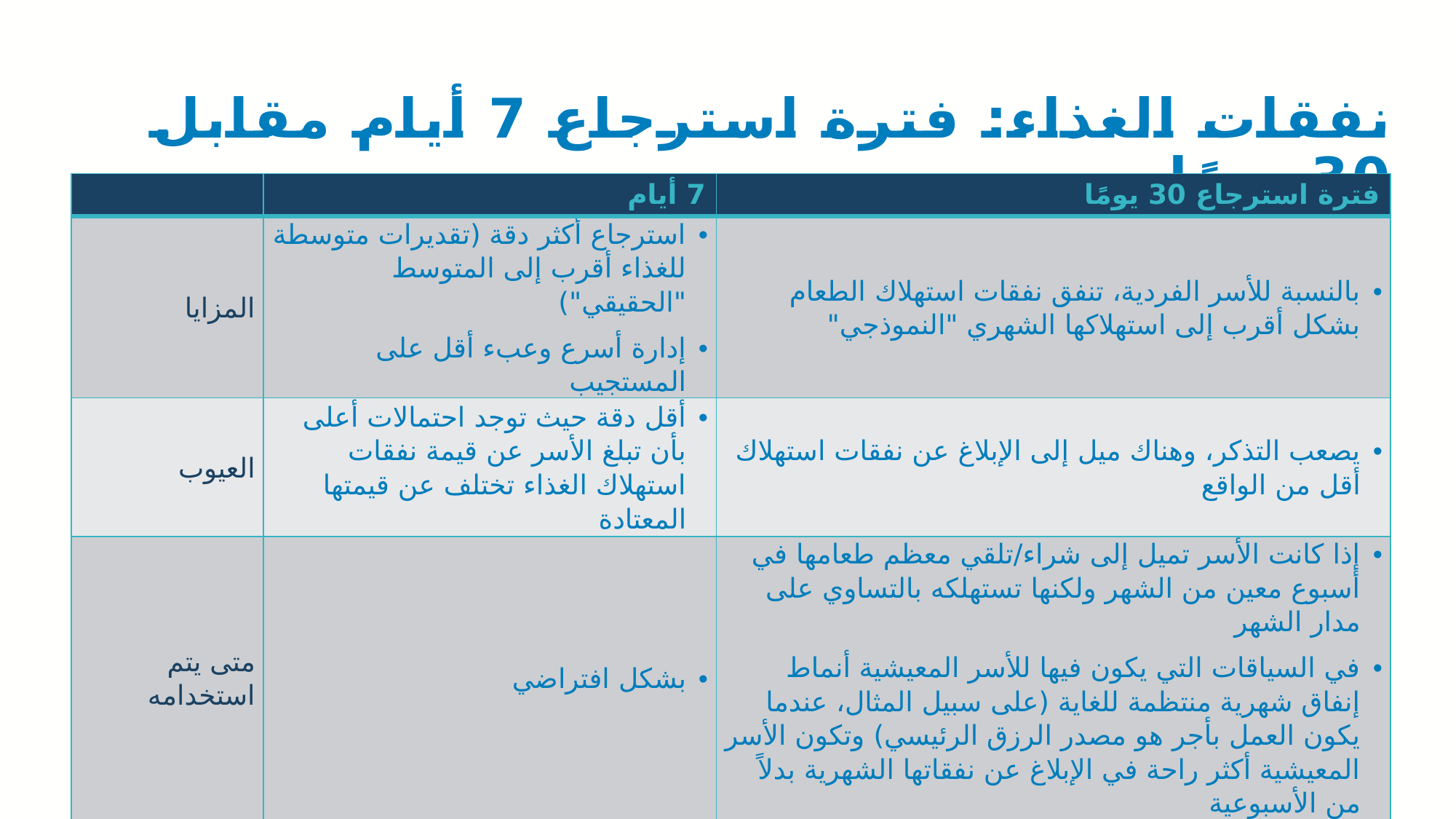

# نفقات الغذاء: فترة استرجاع 7 أيام مقابل 30 يومًا
|  | 7 أيام | فترة استرجاع 30 يومًا |
| --- | --- | --- |
| المزايا | استرجاع أكثر دقة (تقديرات متوسطة للغذاء أقرب إلى المتوسط "الحقيقي") إدارة أسرع وعبء أقل على المستجيب | بالنسبة للأسر الفردية، تنفق نفقات استهلاك الطعام بشكل أقرب إلى استهلاكها الشهري "النموذجي" |
| العيوب | أقل دقة حيث توجد احتمالات أعلى بأن تبلغ الأسر عن قيمة نفقات استهلاك الغذاء تختلف عن قيمتها المعتادة | يصعب التذكر، وهناك ميل إلى الإبلاغ عن نفقات استهلاك أقل من الواقع |
| متى يتم استخدامه | بشكل افتراضي | إذا كانت الأسر تميل إلى شراء/تلقي معظم طعامها في أسبوع معين من الشهر ولكنها تستهلكه بالتساوي على مدار الشهر في السياقات التي يكون فيها للأسر المعيشية أنماط إنفاق شهرية منتظمة للغاية (على سبيل المثال، عندما يكون العمل بأجر هو مصدر الرزق الرئيسي) وتكون الأسر المعيشية أكثر راحة في الإبلاغ عن نفقاتها الشهرية بدلاً من الأسبوعية |